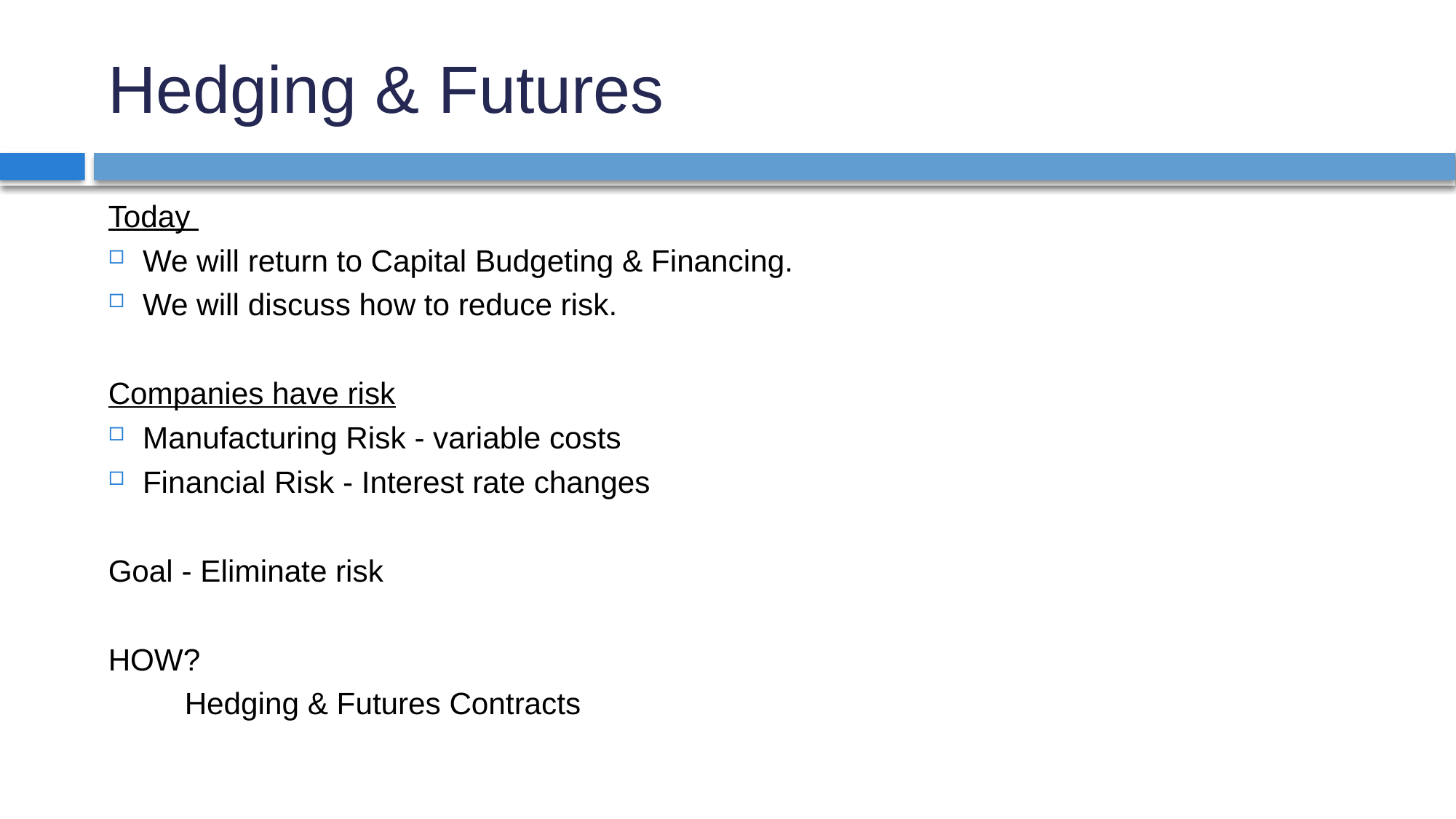

# Hedging & Futures
Today
We will return to Capital Budgeting & Financing.
We will discuss how to reduce risk.

Companies have risk
Manufacturing Risk - variable costs
Financial Risk - Interest rate changes

Goal - Eliminate risk

HOW?
	Hedging & Futures Contracts